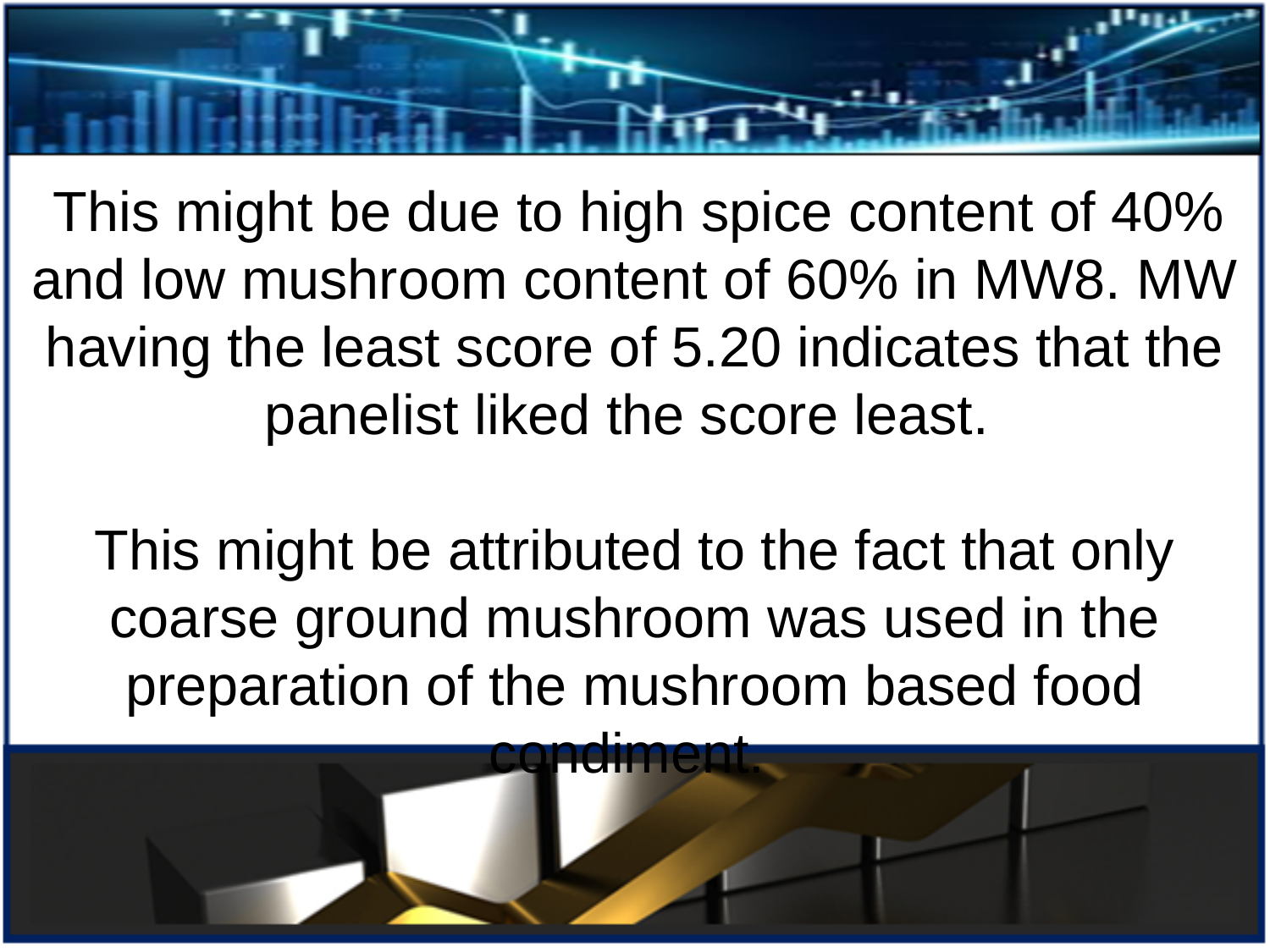

This might be due to high spice content of 40% and low mushroom content of 60% in MW8. MW having the least score of 5.20 indicates that the panelist liked the score least.

This might be attributed to the fact that only coarse ground mushroom was used in the preparation of the mushroom based food condiment.